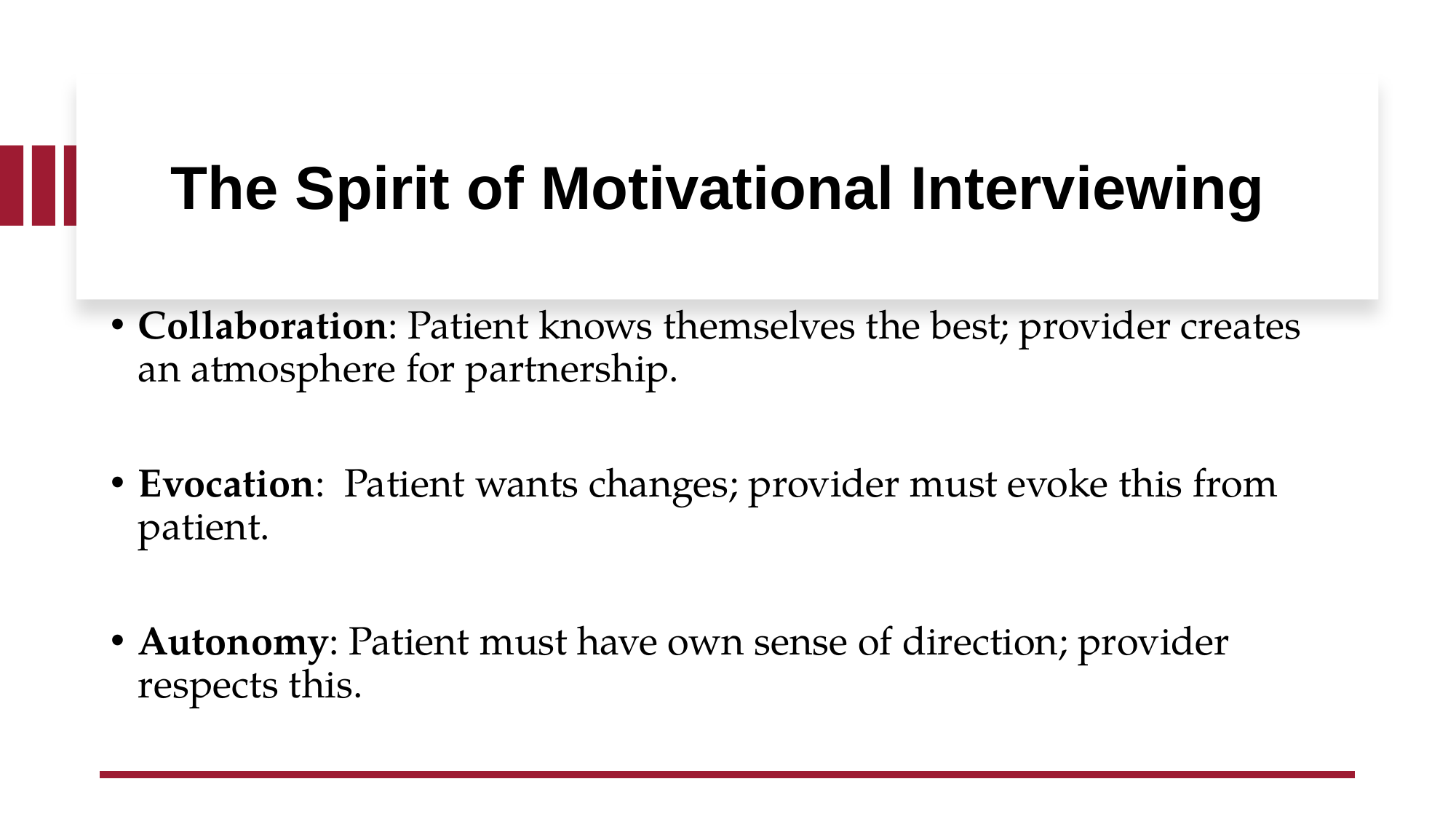

# The Spirit of Motivational Interviewing

Collaboration: Patient knows themselves the best; provider creates an atmosphere for partnership.

Evocation:  Patient wants changes; provider must evoke this from patient.

Autonomy: Patient must have own sense of direction; provider respects this.